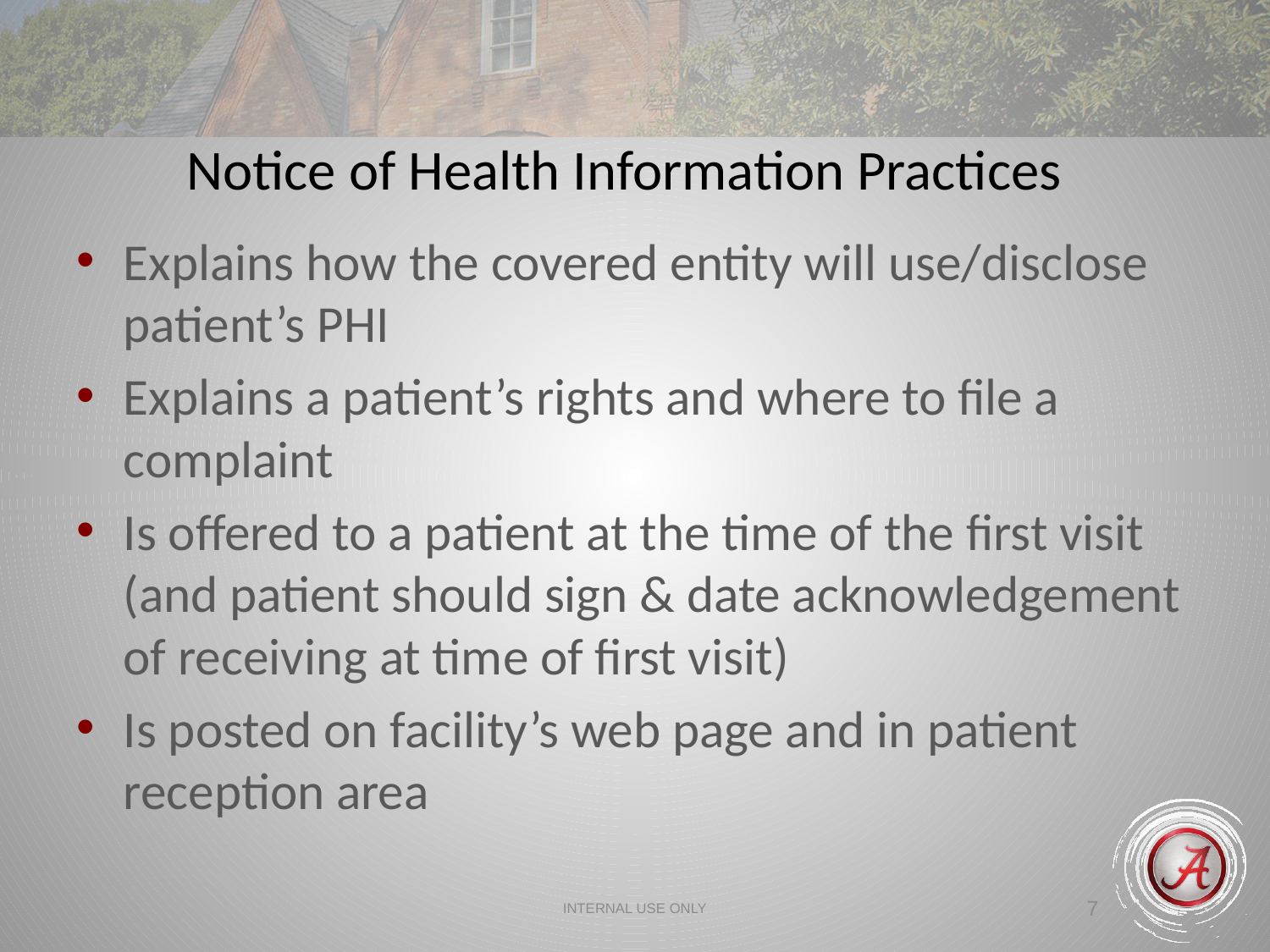

Notice of Health Information Practices
Explains how the covered entity will use/disclose patient’s PHI
Explains a patient’s rights and where to file a complaint
Is offered to a patient at the time of the first visit (and patient should sign & date acknowledgement of receiving at time of first visit)
Is posted on facility’s web page and in patient reception area

INTERNAL USE ONLY
7